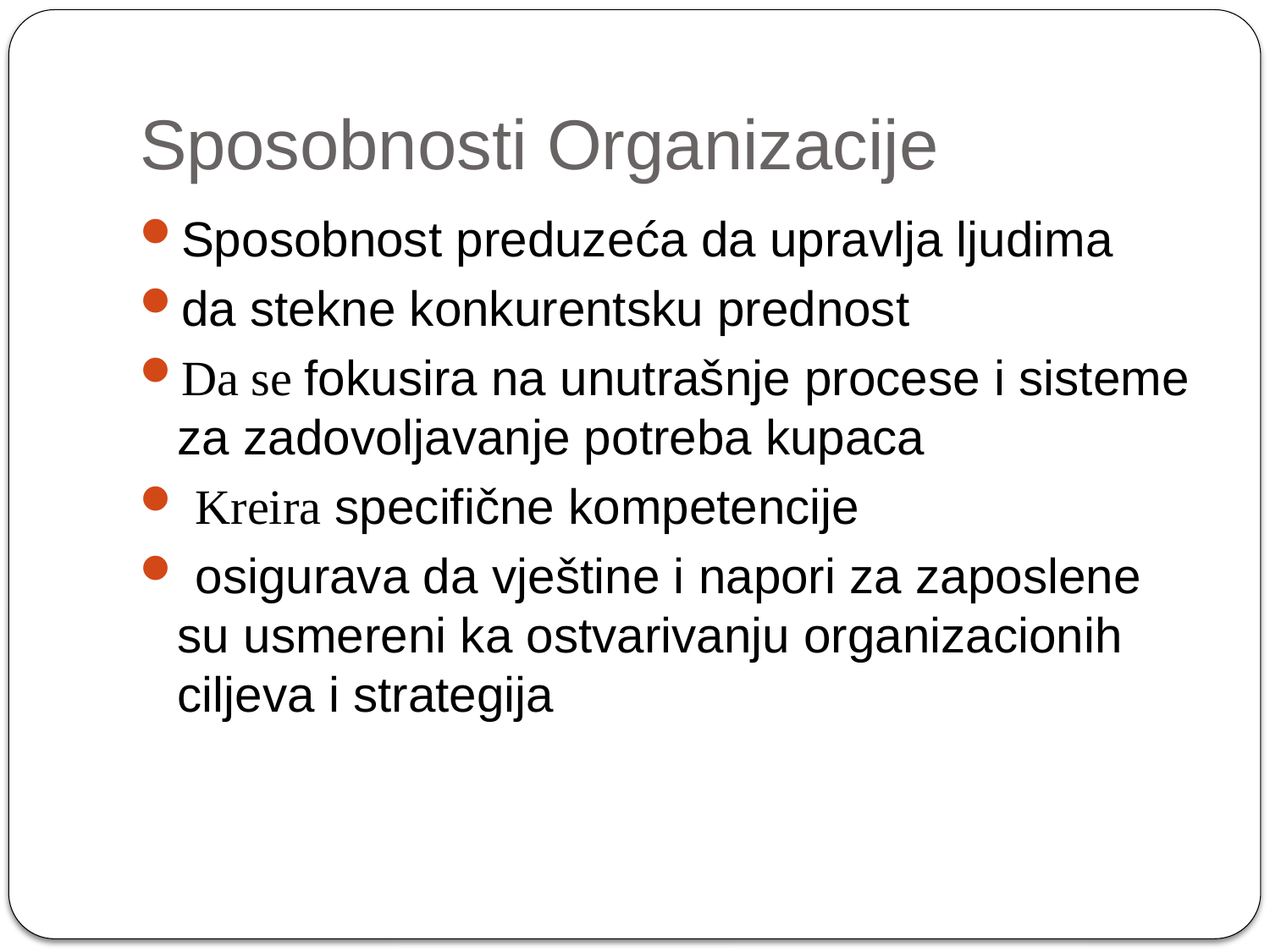

# Sposobnosti Organizacije
Sposobnost preduzeća da upravlja ljudima
da stekne konkurentsku prednost
Da se fokusira na unutrašnje procese i sisteme za zadovoljavanje potreba kupaca
 Kreira specifične kompetencije
 osigurava da vještine i napori za zaposlene su usmereni ka ostvarivanju organizacionih ciljeva i strategija